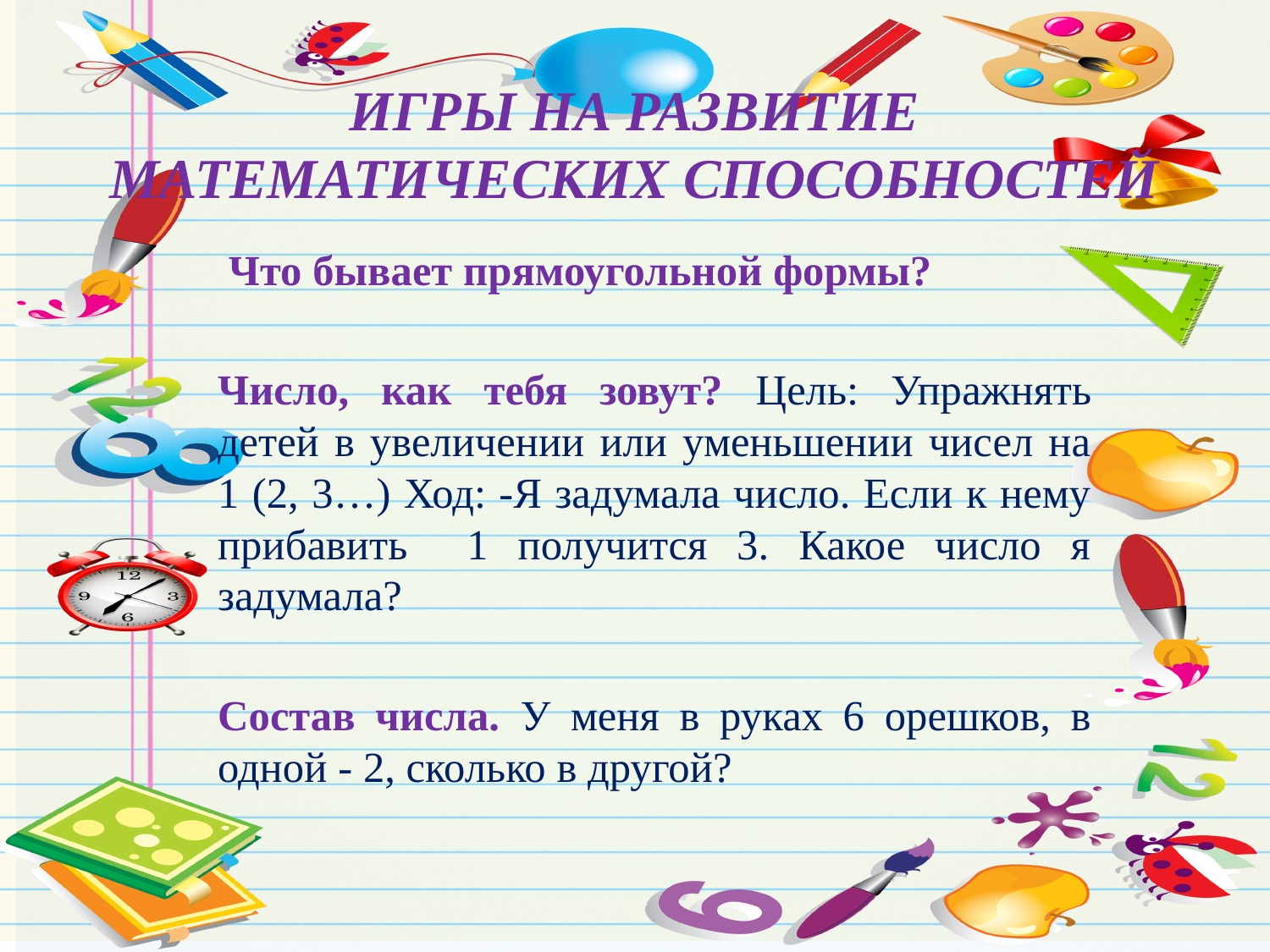

# ИГРЫ НА РАЗВИТИЕ МАТЕМАТИЧЕСКИХ СПОСОБНОСТЕЙ

 Что бывает прямоугольной формы?

Число, как тебя зовут? Цель: Упражнять детей в увеличении или уменьшении чисел на 1 (2, 3…) Ход: -Я задумала число. Если к нему прибавить  1 получится 3. Какое число я задумала?

Состав числа. У меня в руках 6 орешков, в одной - 2, сколько в другой?